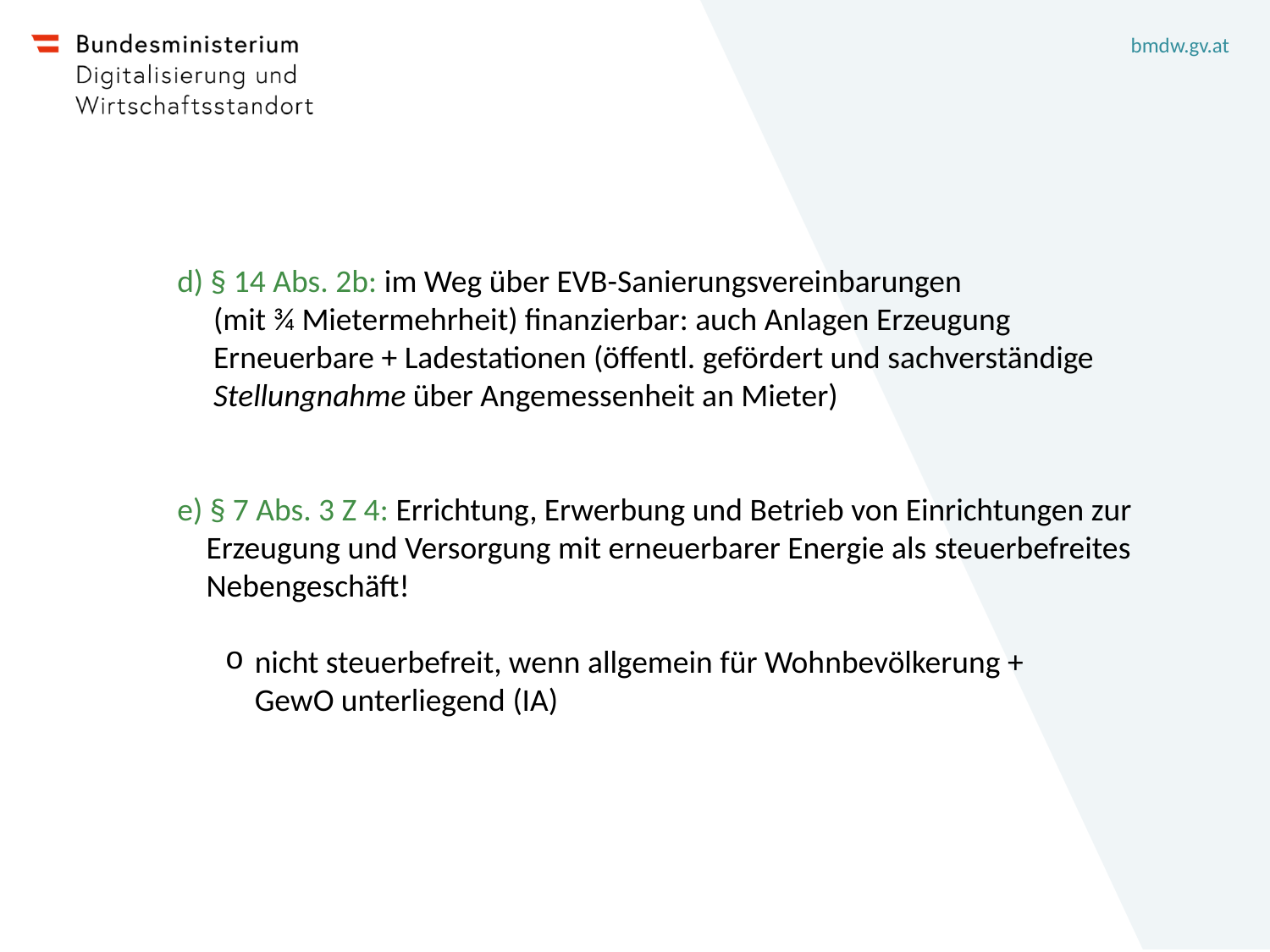

d) § 14 Abs. 2b: im Weg über EVB-Sanierungsvereinbarungen
     (mit ¾ Mietermehrheit) finanzierbar: auch Anlagen Erzeugung
     Erneuerbare + Ladestationen (öffentl. gefördert und sachverständige
     Stellungnahme über Angemessenheit an Mieter)

e) § 7 Abs. 3 Z 4: Errichtung, Erwerbung und Betrieb von Einrichtungen zur
    Erzeugung und Versorgung mit erneuerbarer Energie als steuerbefreites
    Nebengeschäft!

nicht steuerbefreit, wenn allgemein für Wohnbevölkerung +                    GewO unterliegend (IA)